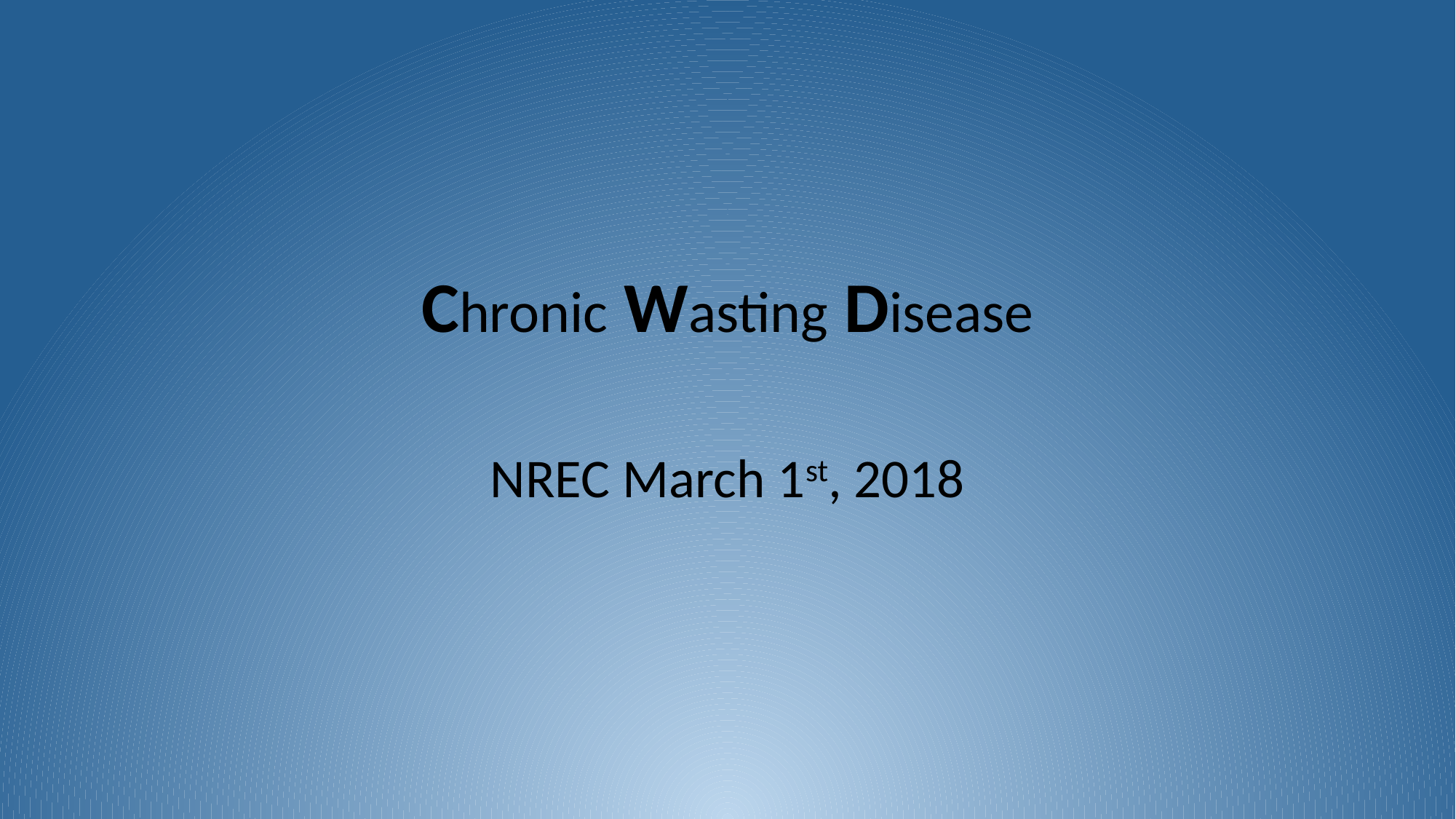

# Chronic Wasting Disease
NREC March 1st, 2018